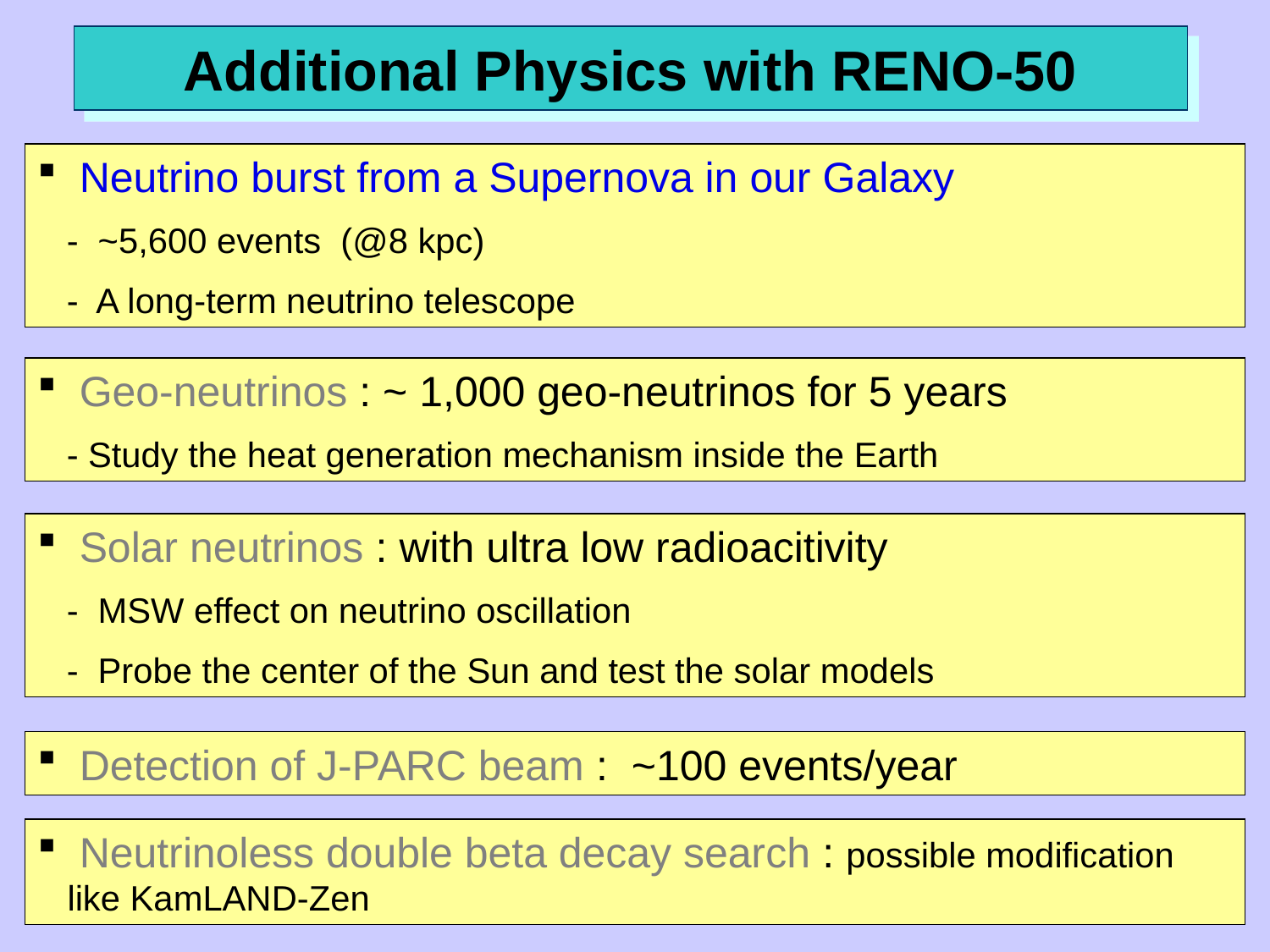

Additional Physics with RENO-50
 Neutrino burst from a Supernova in our Galaxy
   -  ~5,600 events  (@8 kpc)
   -  A long-term neutrino telescope
 Geo-neutrinos : ~ 1,000 geo-neutrinos for 5 years
   - Study the heat generation mechanism inside the Earth
 Solar neutrinos : with ultra low radioacitivity
   -  MSW effect on neutrino oscillation
   -  Probe the center of the Sun and test the solar models
 Detection of J-PARC beam :  ~100 events/year
 Neutrinoless double beta decay search : possible modification like KamLAND-Zen